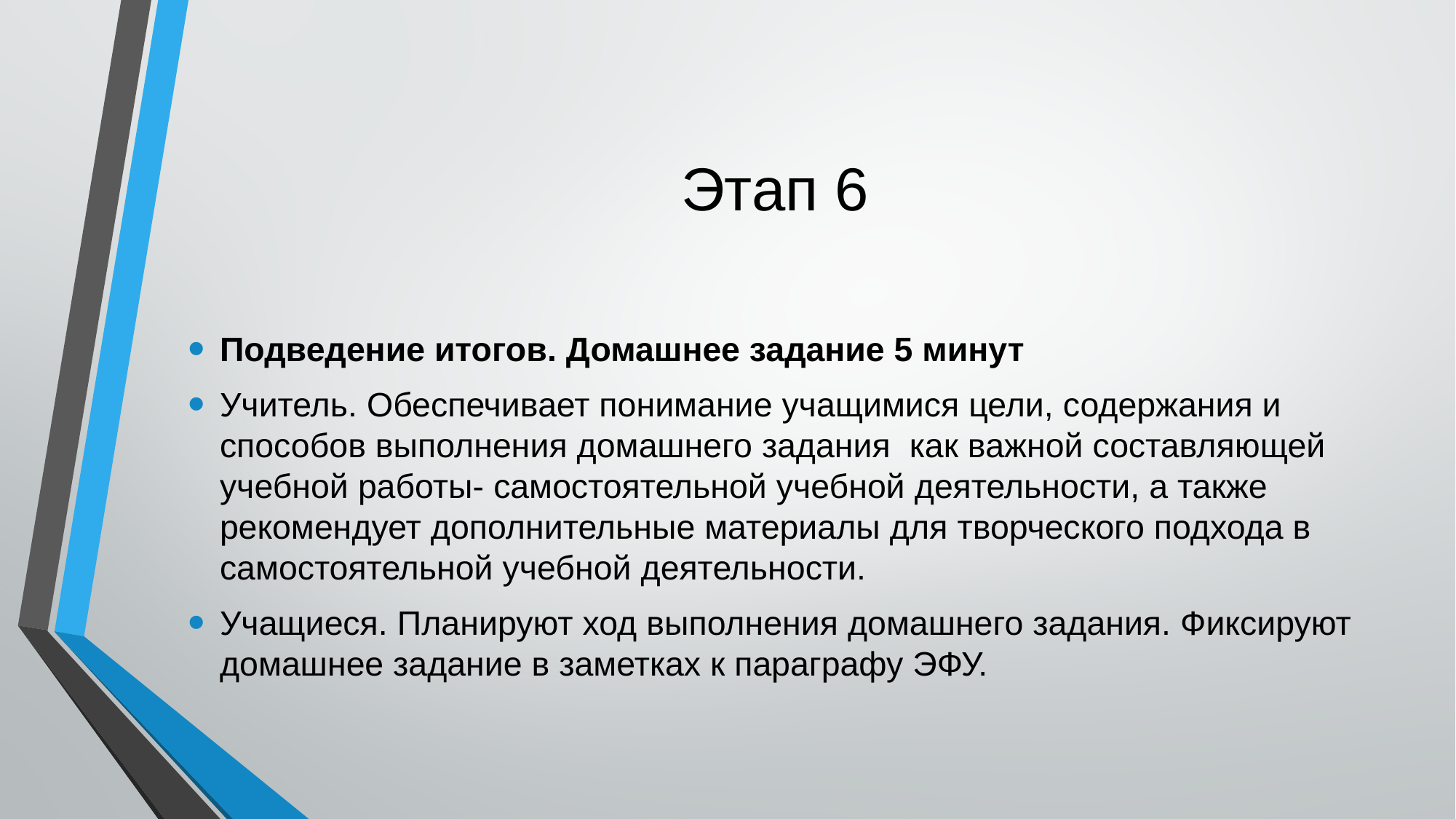

# Этап 6
Подведение итогов. Домашнее задание 5 минут
Учитель. Обеспечивает понимание учащимися цели, содержания и способов выполнения домашнего задания  как важной составляющей учебной работы- самостоятельной учебной деятельности, а также рекомендует дополнительные материалы для творческого подхода в самостоятельной учебной деятельности.
Учащиеся. Планируют ход выполнения домашнего задания. Фиксируют домашнее задание в заметках к параграфу ЭФУ.